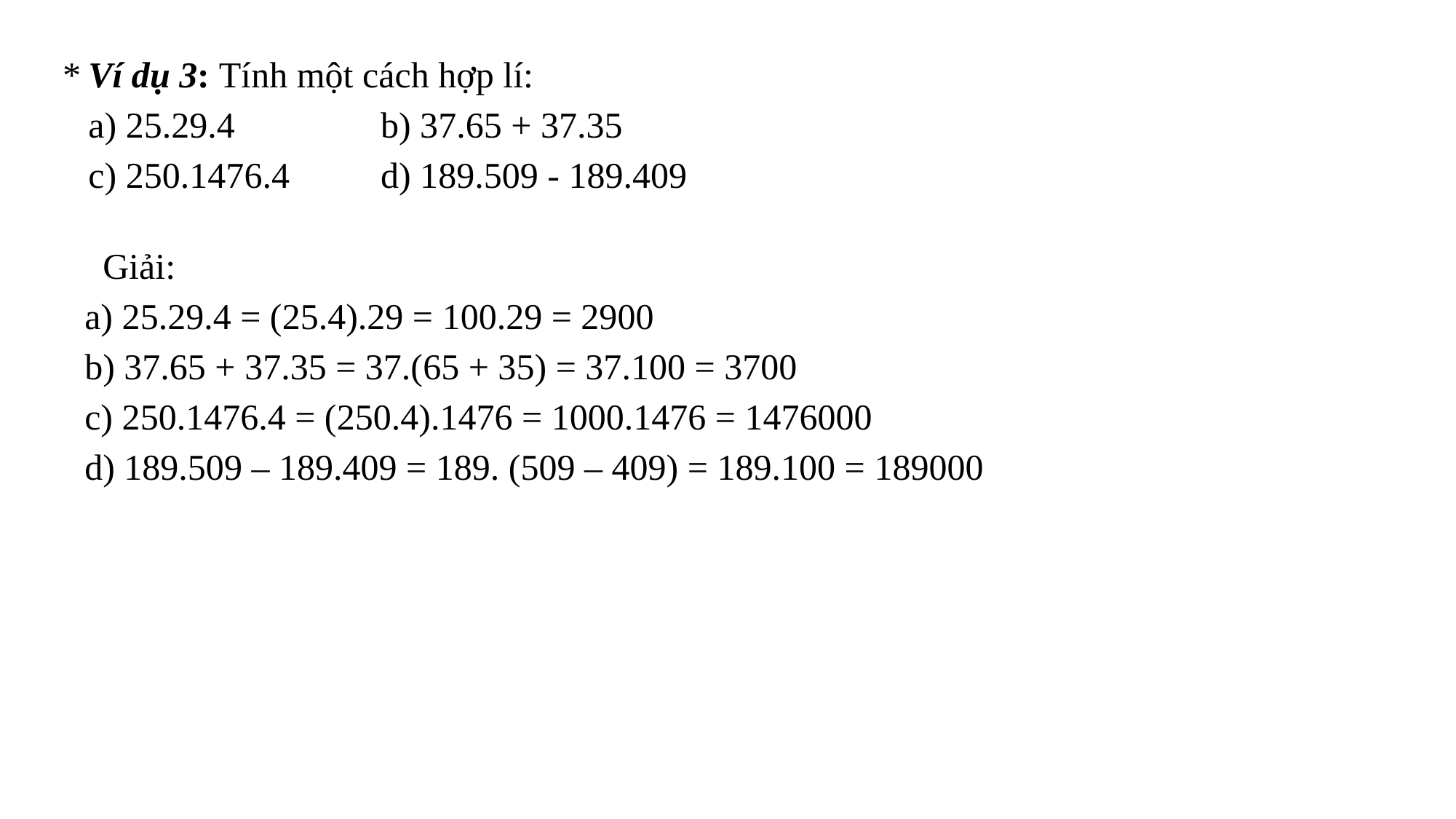

* Ví dụ 3: Tính một cách hợp lí:
   a) 25.29.4                b) 37.65 + 37.35
   c) 250.1476.4          d) 189.509 - 189.409
  Giải:
a) 25.29.4 = (25.4).29 = 100.29 = 2900
b) 37.65 + 37.35 = 37.(65 + 35) = 37.100 = 3700
c) 250.1476.4 = (250.4).1476 = 1000.1476 = 1476000
d) 189.509 – 189.409 = 189. (509 – 409) = 189.100 = 189000